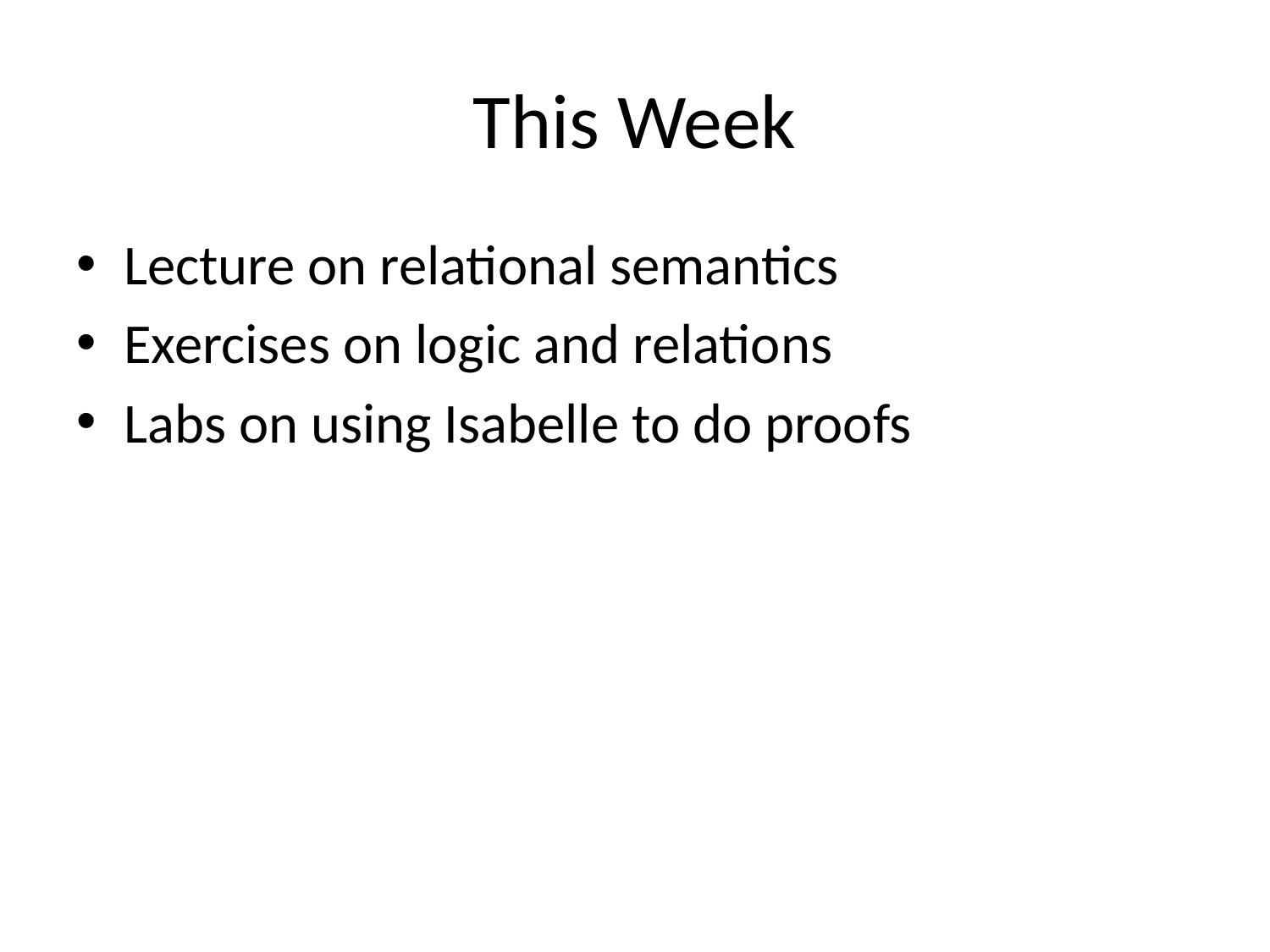

# This Week
Lecture on relational semantics
Exercises on logic and relations
Labs on using Isabelle to do proofs